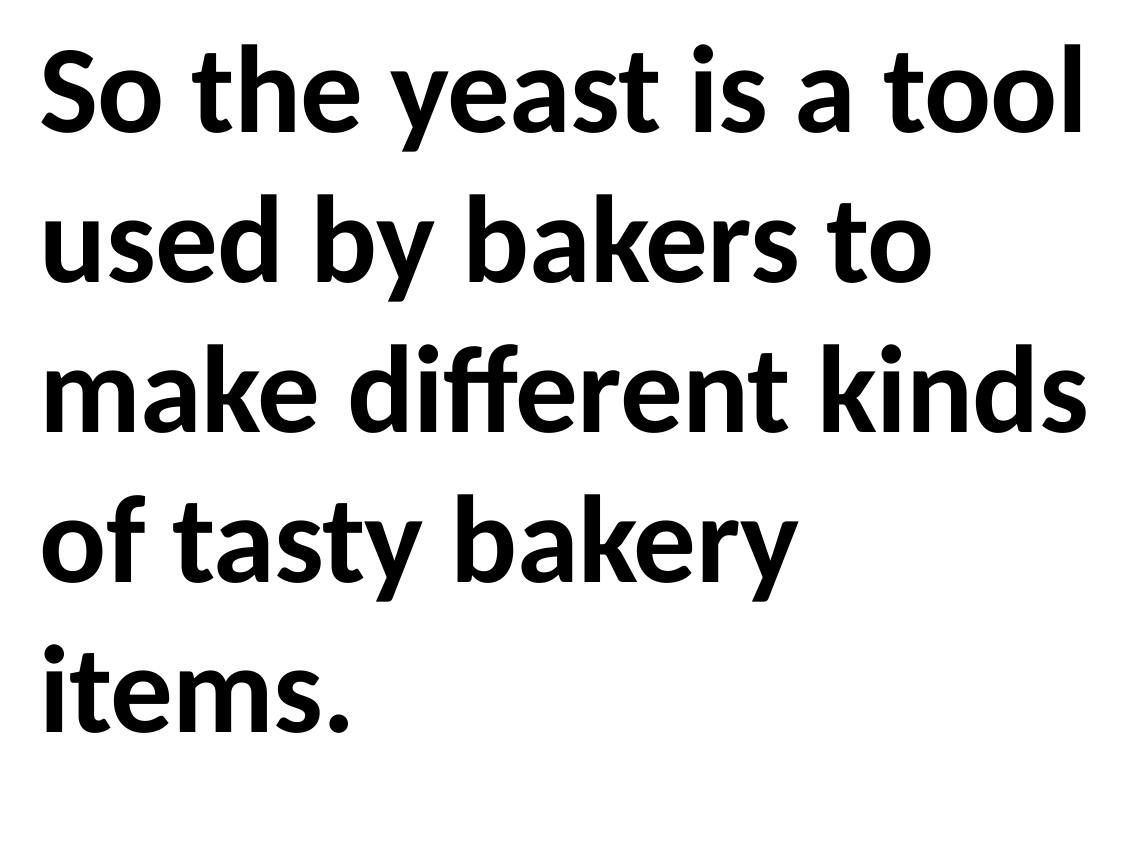

So the yeast is a tool used by bakers to make different kinds of tasty bakery items.